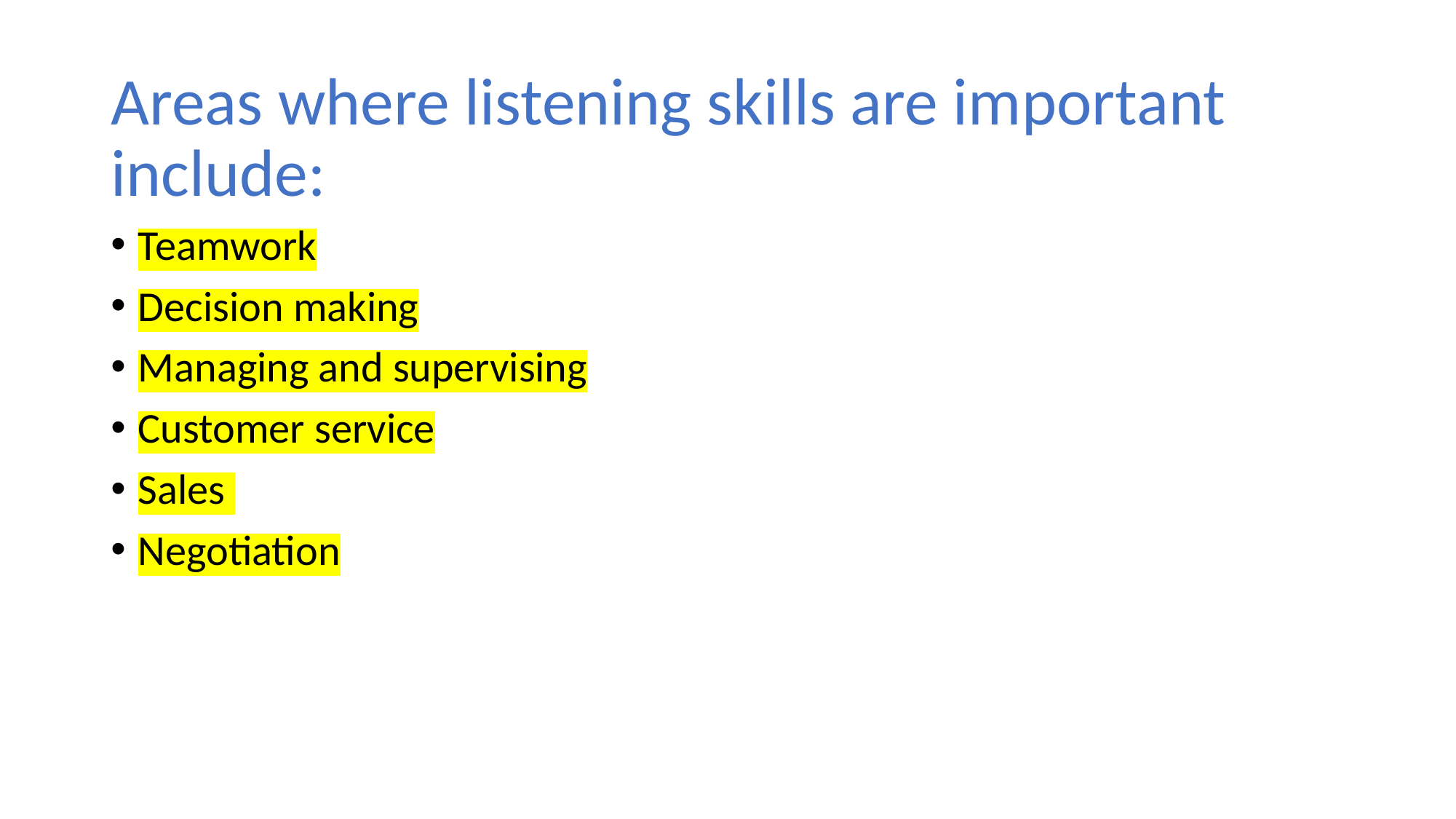

# Areas where listening skills are important include:
Teamwork
Decision making
Managing and supervising
Customer service
Sales
Negotiation